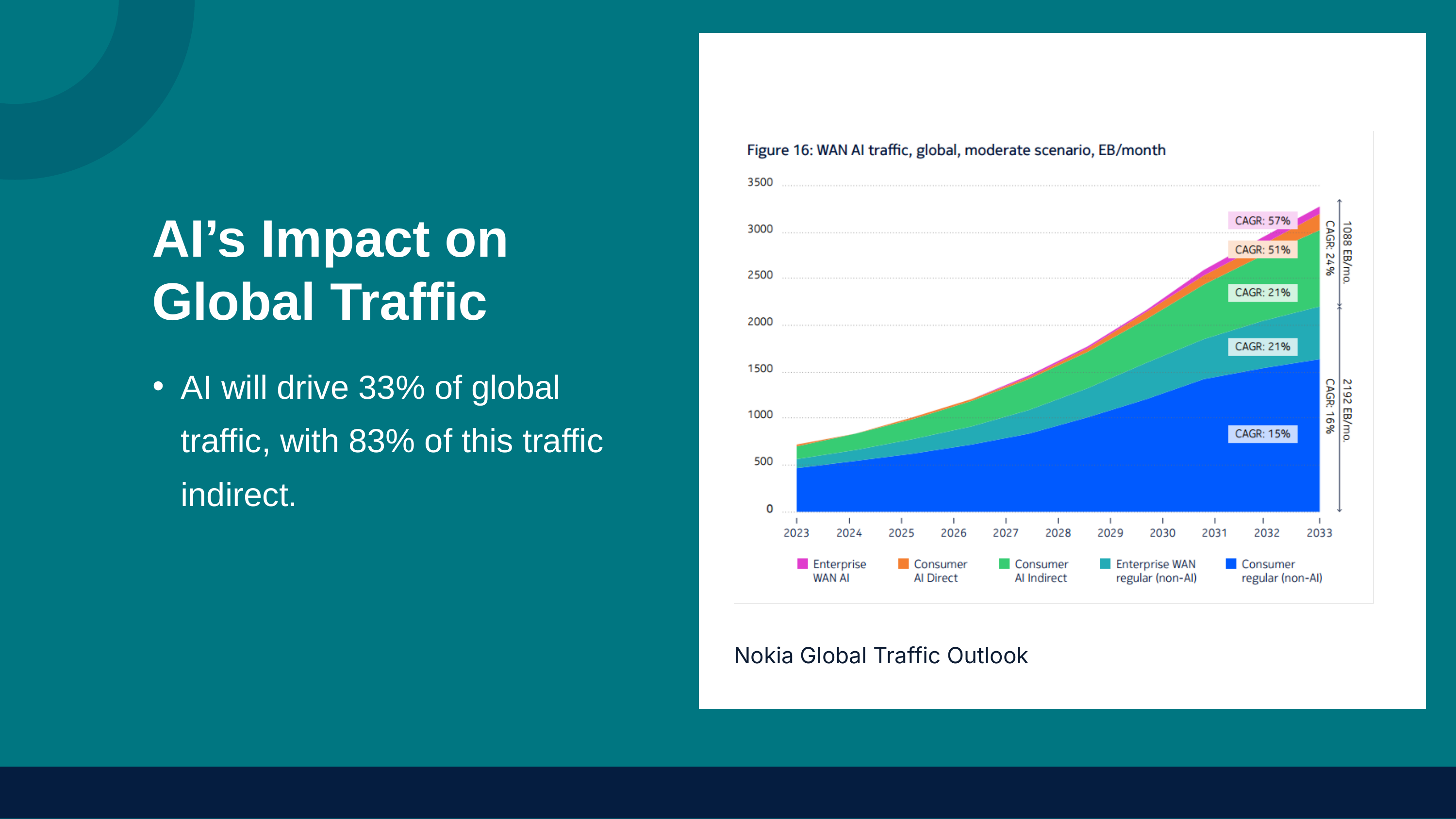

AI’s Impact on Global Traffic
AI will drive 33% of global traffic, with 83% of this traffic indirect.
Nokia Global Traffic Outlook